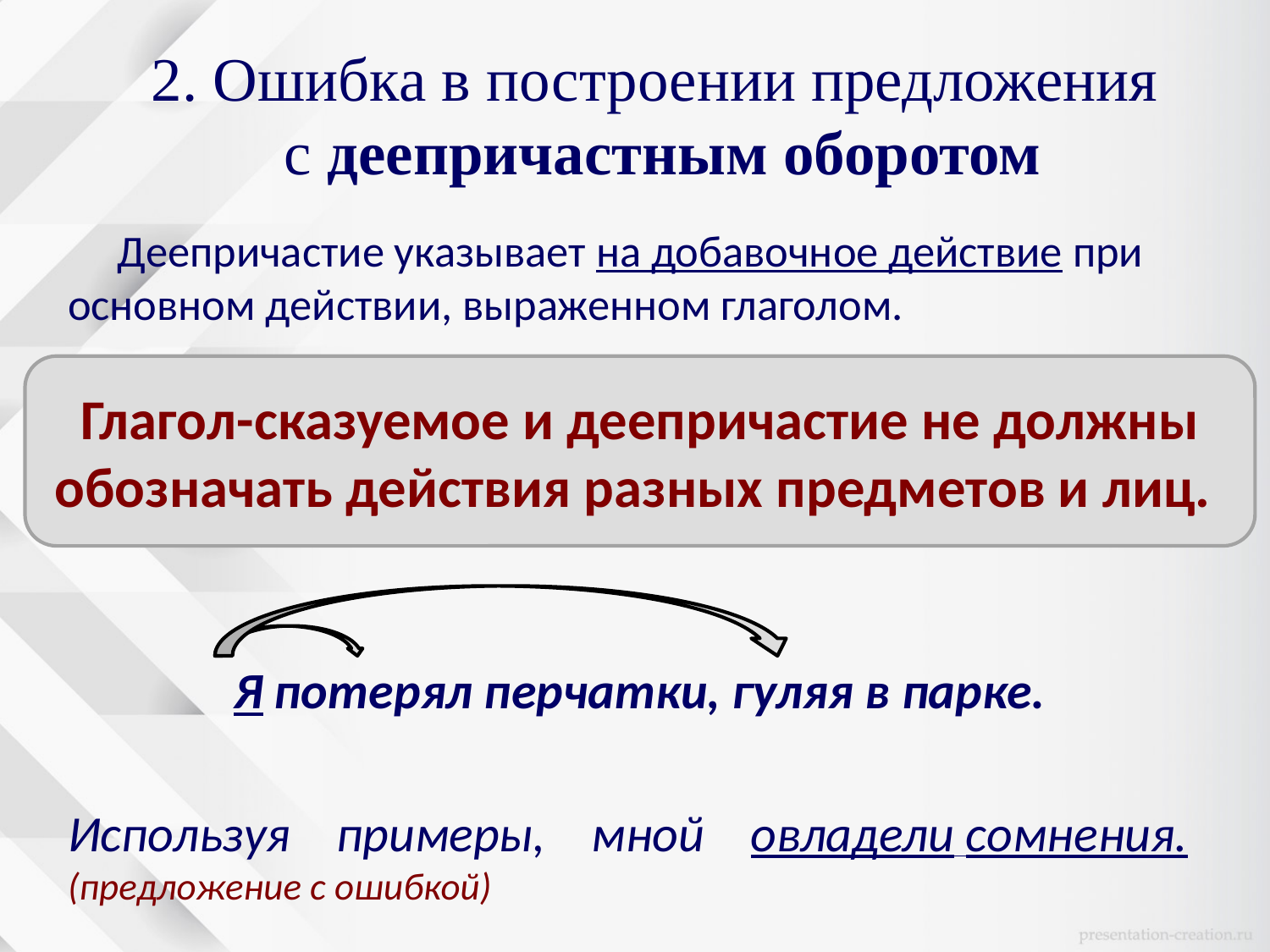

# 2. Ошибка в построении предложения с деепричастным оборотом
     Деепричастие указывает на добавочное действие при основном действии, выраженном глаголом.

Я потерял перчатки, гуляя в парке.

Используя    примеры,    мной    овладели сомнения. (предложение с ошибкой)

Глагол-сказуемое и деепричастие не должны обозначать действия разных предметов и лиц.